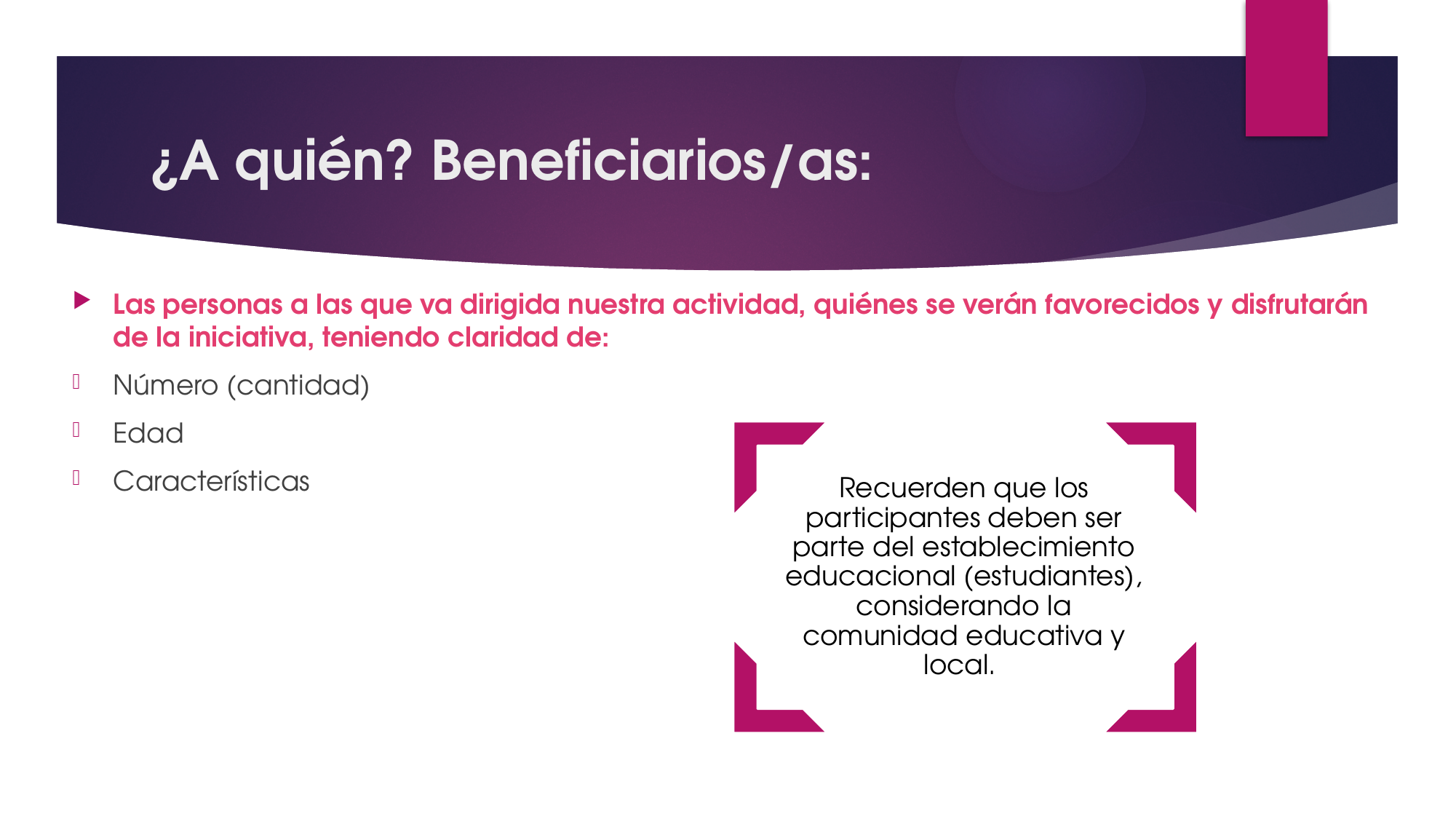

# ¿A quién? Beneficiarios/as:
Recuerden que los participantes deben ser parte del establecimiento educacional (estudiantes), considerando la comunidad educativa y local.
Las personas a las que va dirigida nuestra actividad, quiénes se verán favorecidos y disfrutarán de la iniciativa, teniendo claridad de:
Número (cantidad)
Edad
Características